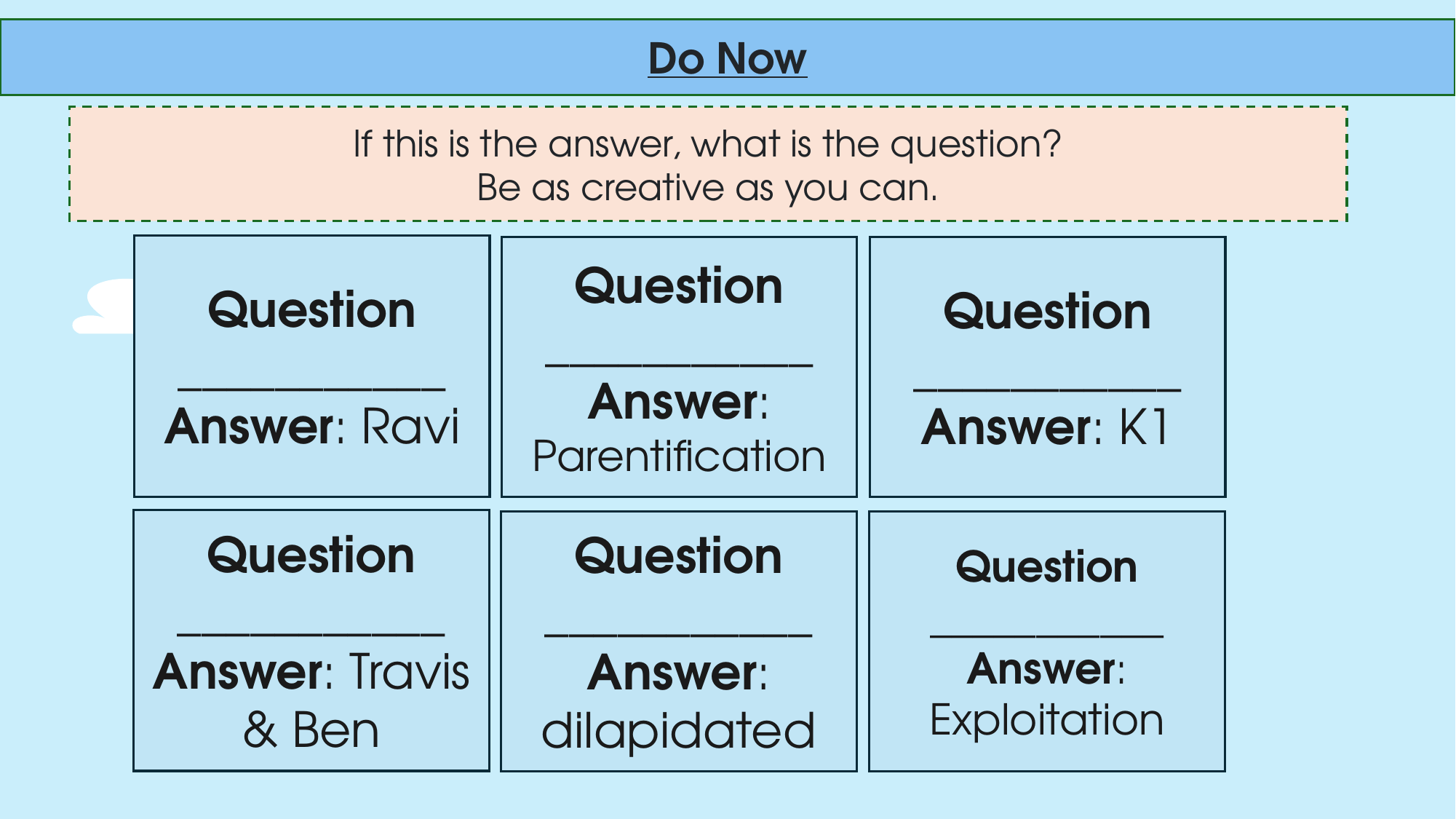

Do Now
If this is the answer, what is the question?
Be as creative as you can.
Question ___________
Answer: Ravi
Question ___________
Answer: Parentification
Question ___________
Answer: K1

Question ___________
Answer: Travis & Ben
Question ___________
Answer: dilapidated
Question ___________
Answer: Exploitation